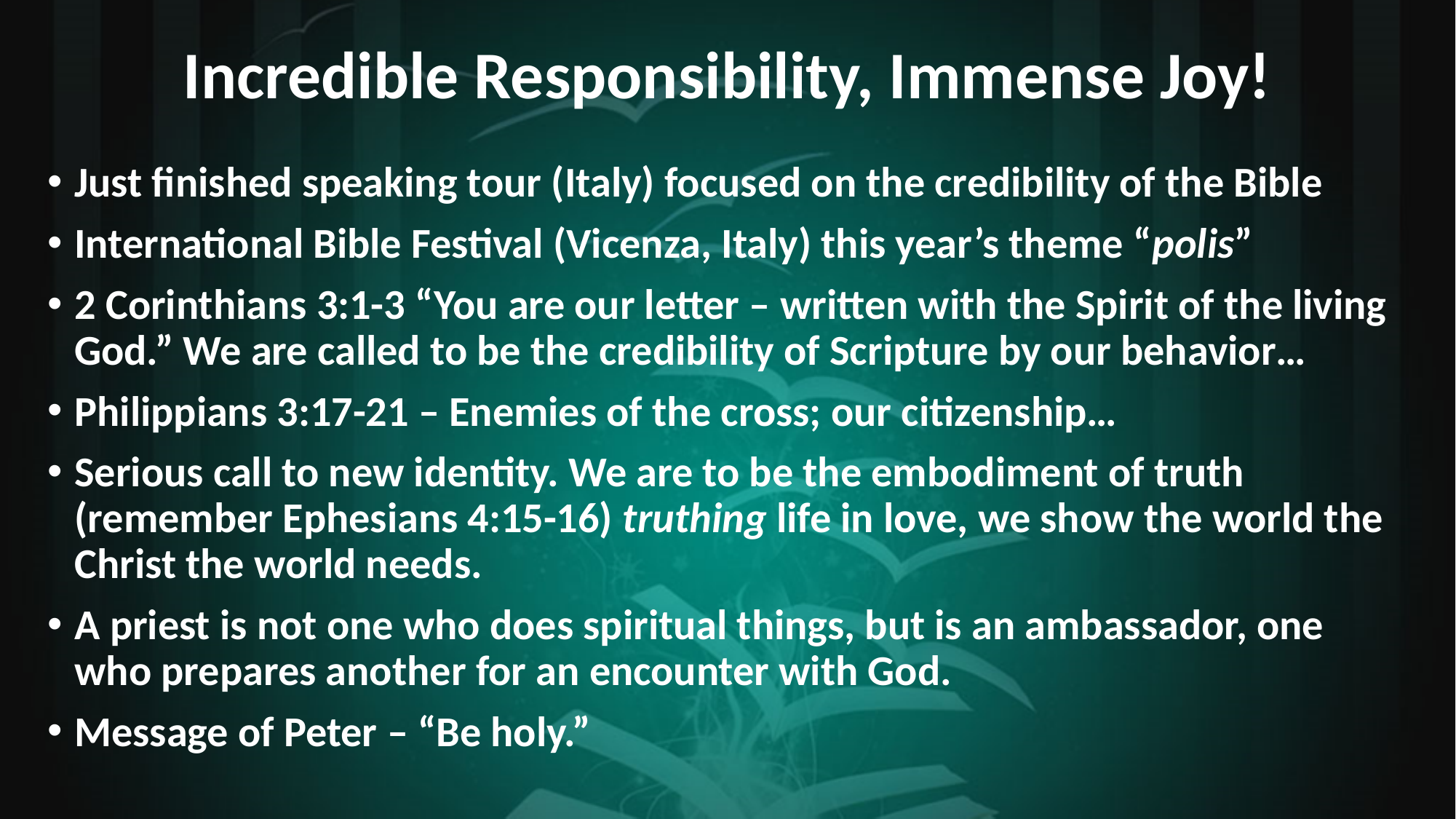

# Incredible Responsibility, Immense Joy!
Just finished speaking tour (Italy) focused on the credibility of the Bible
International Bible Festival (Vicenza, Italy) this year’s theme “polis”
2 Corinthians 3:1-3 “You are our letter – written with the Spirit of the living God.” We are called to be the credibility of Scripture by our behavior…
Philippians 3:17-21 – Enemies of the cross; our citizenship…
Serious call to new identity. We are to be the embodiment of truth (remember Ephesians 4:15-16) truthing life in love, we show the world the Christ the world needs.
A priest is not one who does spiritual things, but is an ambassador, one who prepares another for an encounter with God.
Message of Peter – “Be holy.”